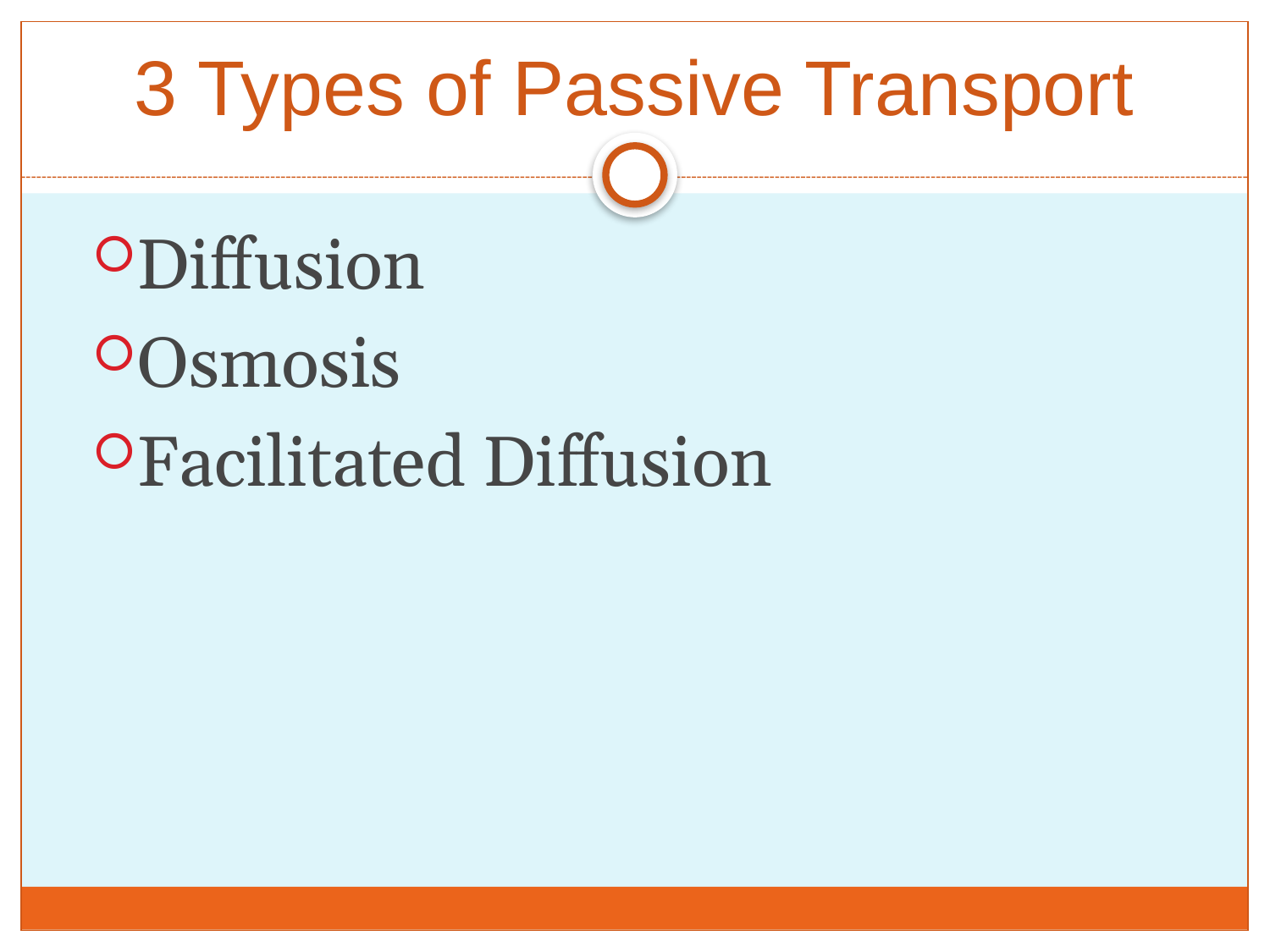

# 3 Types of Passive Transport
Diffusion
Osmosis
Facilitated Diffusion